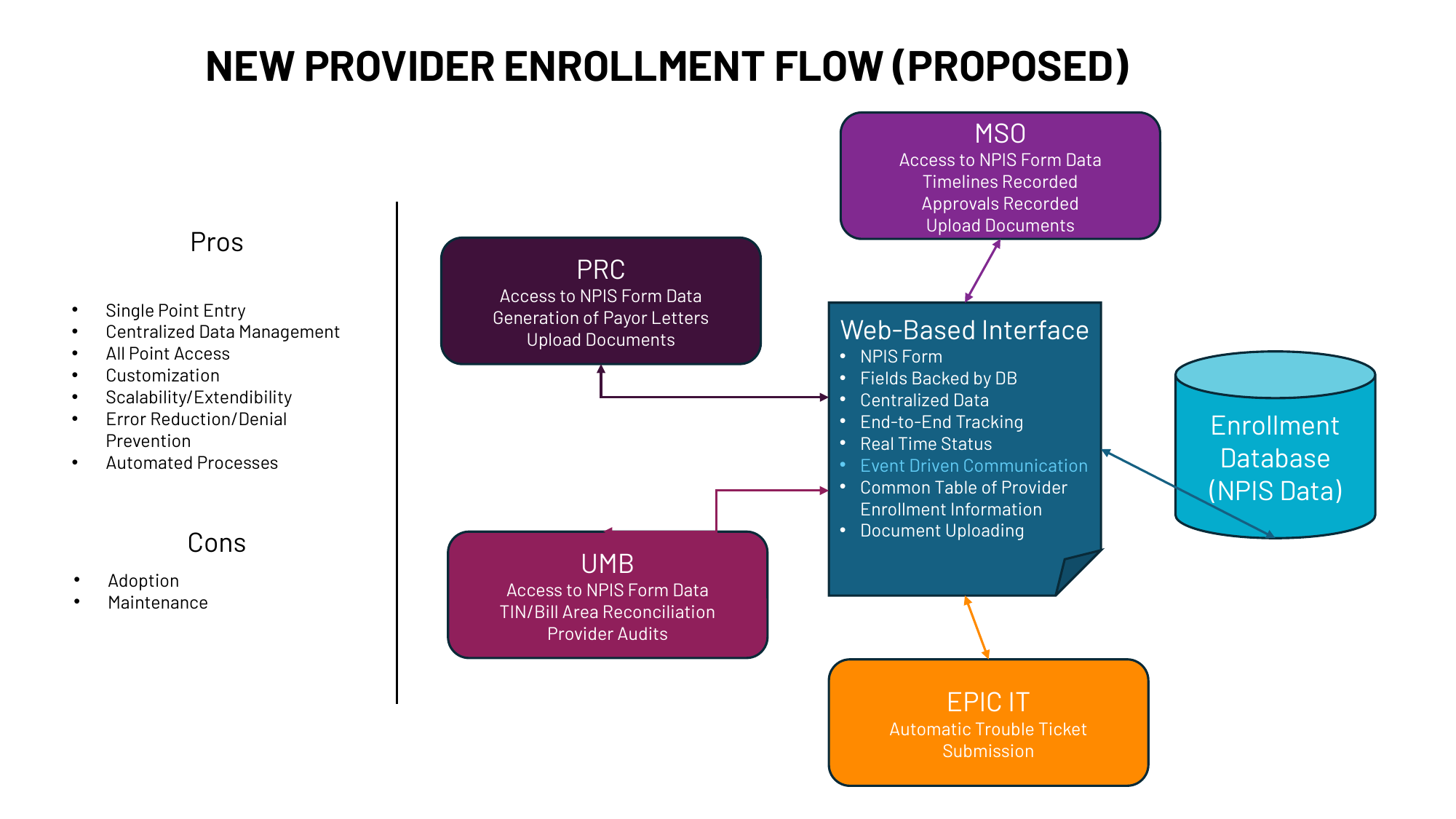

NEW PROVIDER ENROLLMENT FLOW (PROPOSED)
MSO
Access to NPIS Form Data
Timelines Recorded
Approvals Recorded
Upload Documents
Pros
PRC
Access to NPIS Form Data
Generation of Payor Letters
Upload Documents
Single Point Entry
Centralized Data Management
All Point Access
Customization
Scalability/Extendibility
Error Reduction/Denial Prevention
Automated Processes
Web-Based Interface
NPIS Form
Fields Backed by DB
Centralized Data
End-to-End Tracking
Real Time Status
Event Driven Communication
Common Table of Provider Enrollment Information
Document Uploading
Enrollment Database (NPIS Data)
Cons
UMB
Access to NPIS Form Data
TIN/Bill Area Reconciliation
Provider Audits
Adoption
Maintenance

EPIC IT
Automatic Trouble Ticket Submission